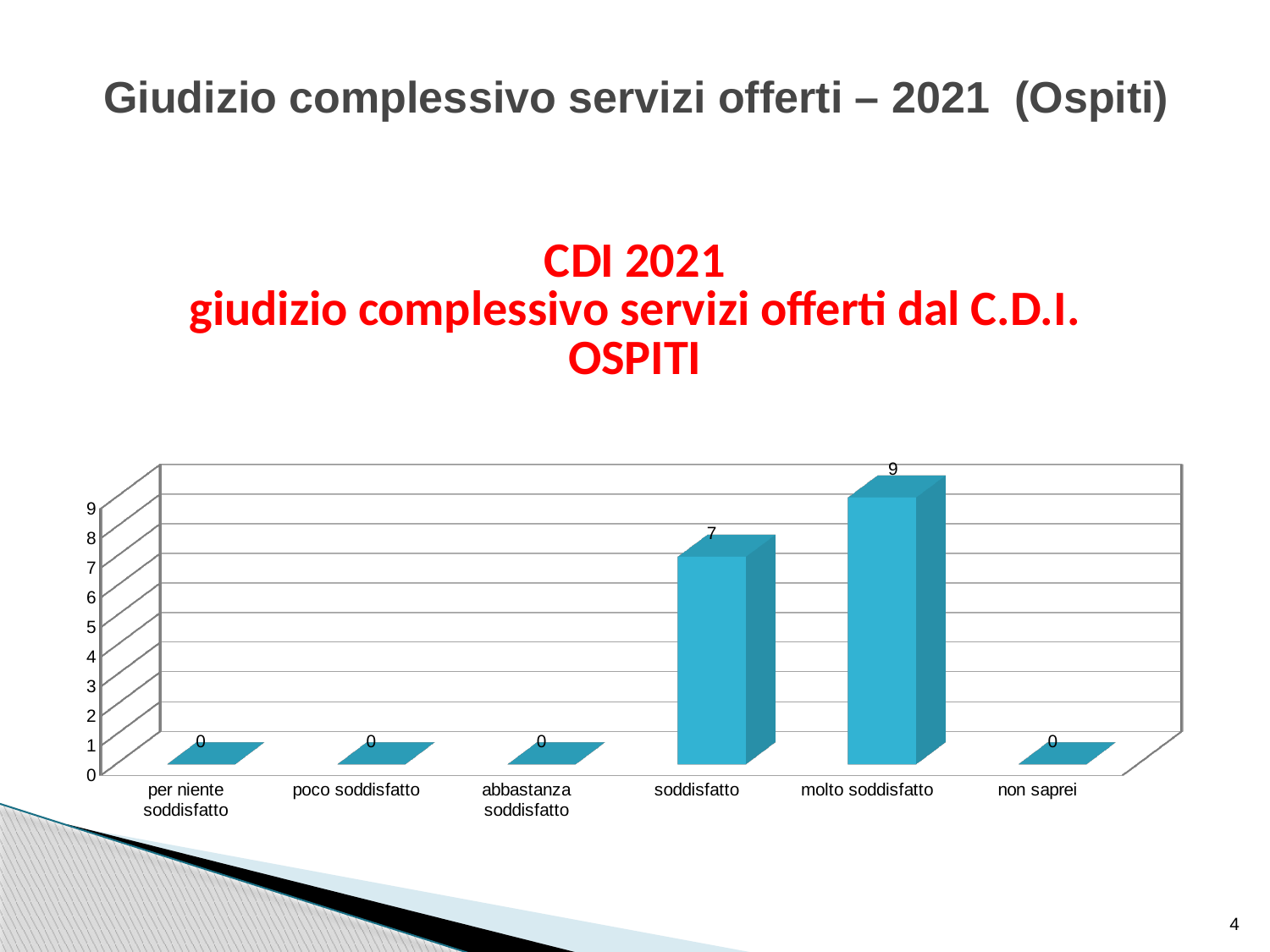

# Giudizio complessivo servizi offerti – 2021  (Ospiti)

[unsupported chart]

4